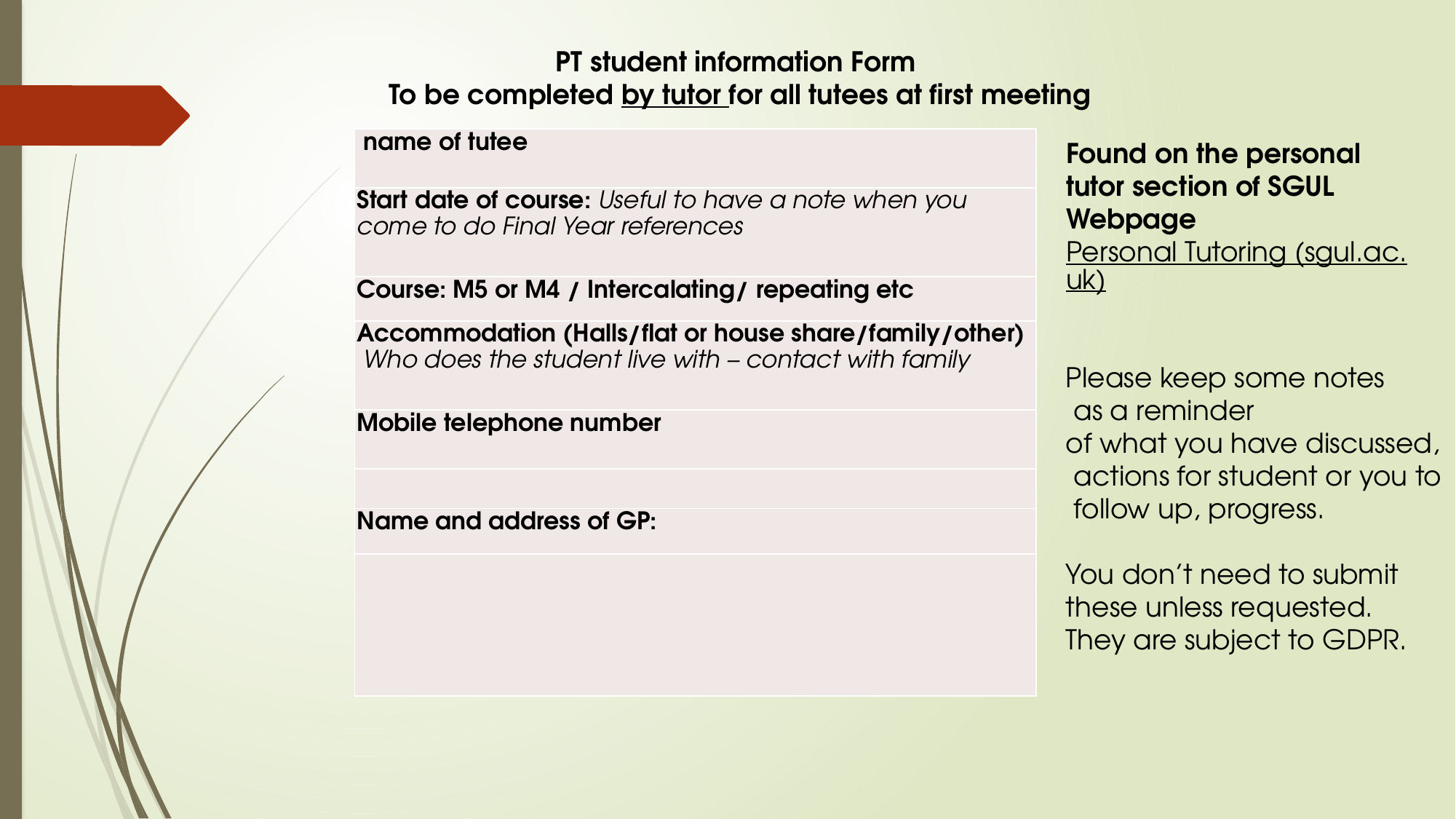

PT student information Form
To be completed by tutor for all tutees at first meeting
| name of tutee |
| --- |
| Start date of course: Useful to have a note when you come to do Final Year references |
| Course: M5 or M4 / Intercalating/ repeating etc |
| Accommodation (Halls/flat or house share/family/other)  Who does the student live with – contact with family |
| Mobile telephone number |
|  |
| Name and address of GP: |
|  |
Found on the personal
tutor section of SGUL
Webpage
Personal Tutoring (sgul.ac.uk)
Please keep some notes
 as a reminder
of what you have discussed,
 actions for student or you to
 follow up, progress.

You don’t need to submit
these unless requested.
They are subject to GDPR.